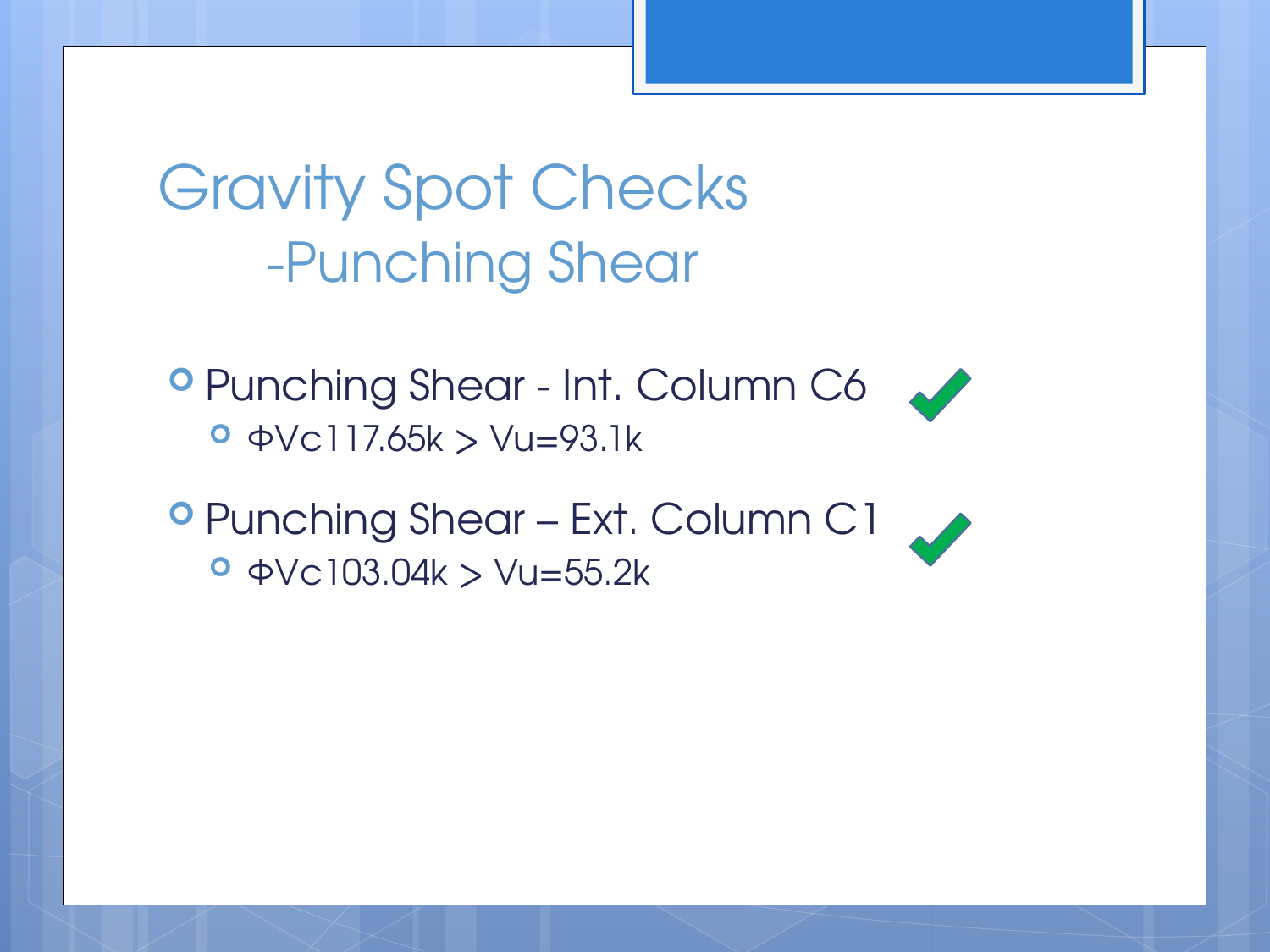

# Gravity Spot Checks -Punching Shear

Punching Shear - Int. Column C6
ΦVc117.65k > Vu=93.1k

Punching Shear – Ext. Column C1
ΦVc103.04k > Vu=55.2k